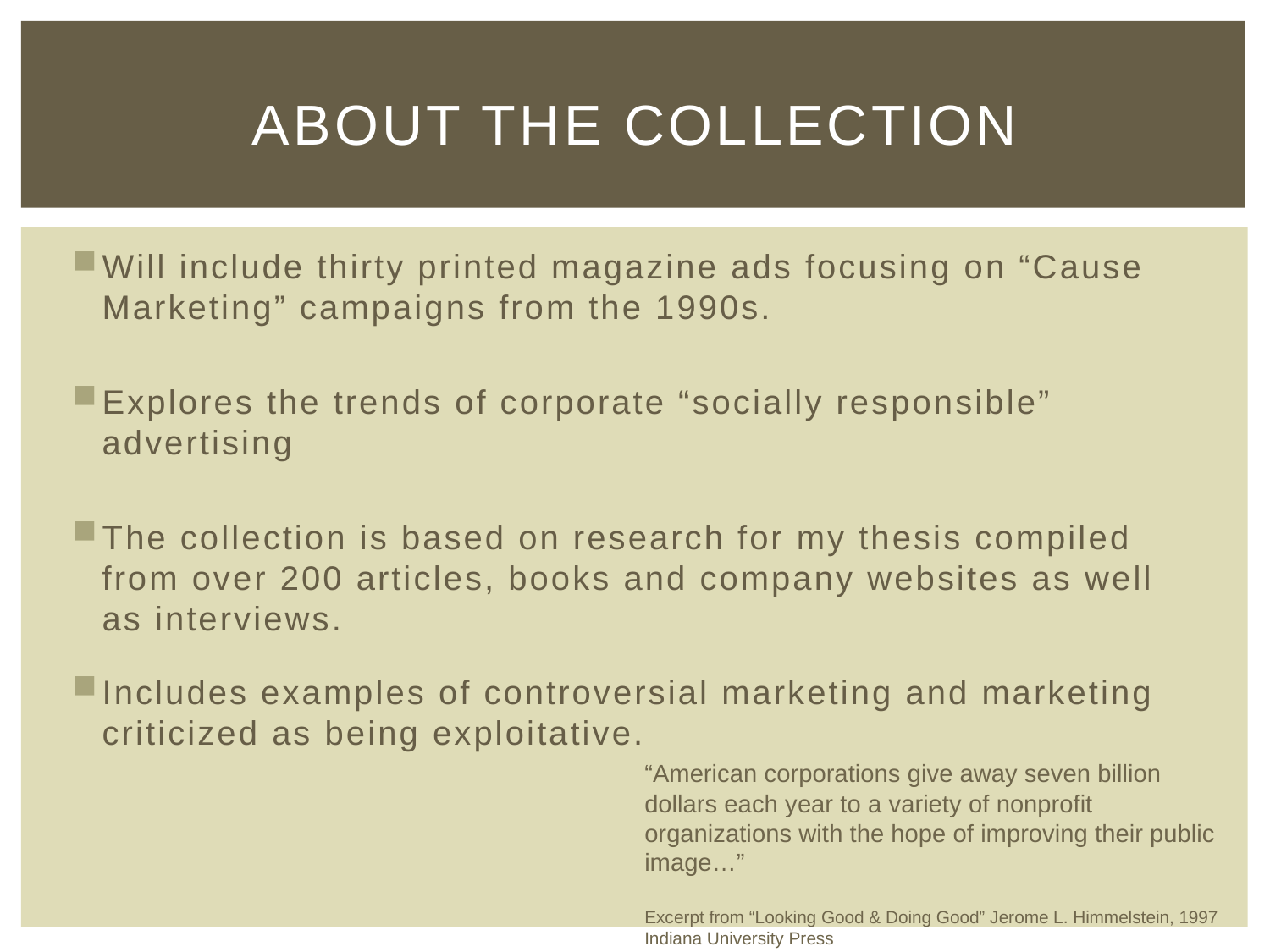

# About the collection
Will include thirty printed magazine ads focusing on “Cause Marketing” campaigns from the 1990s.

Explores the trends of corporate “socially responsible” advertising

The collection is based on research for my thesis compiled from over 200 articles, books and company websites as well as interviews.

Includes examples of controversial marketing and marketing criticized as being exploitative.

“American corporations give away seven billion dollars each year to a variety of nonprofit organizations with the hope of improving their public image…”
Excerpt from “Looking Good & Doing Good” Jerome L. Himmelstein, 1997 Indiana University Press